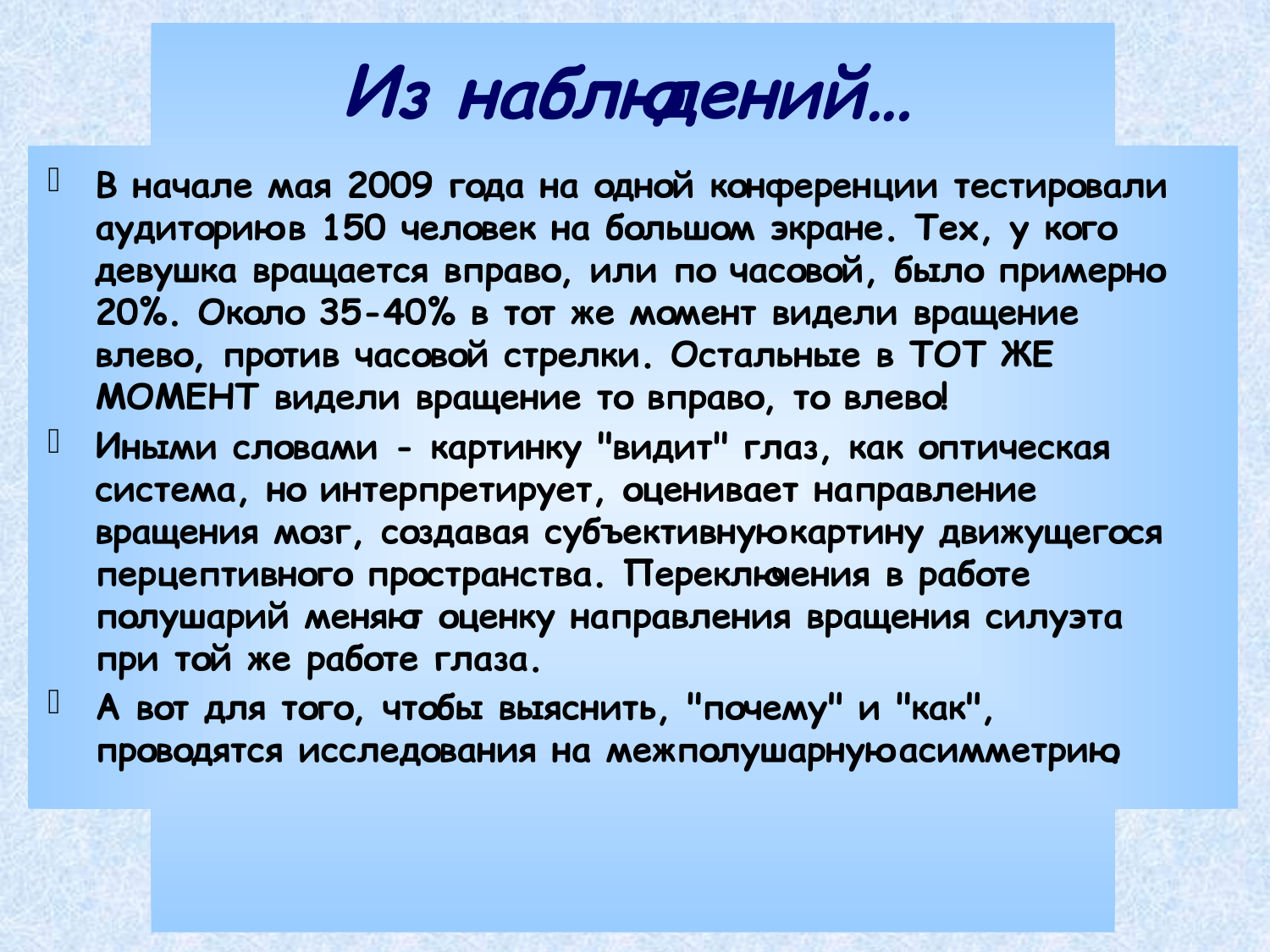

# Из наблюдений…
В начале мая 2009 года на одной конференции тестировали аудиторию в 150 человек на большом экране. Тех, у кого девушка вращается вправо, или по часовой, было примерно 20%. Около 35-40% в тот же момент видели вращение влево, против часовой стрелки. Остальные в ТОТ ЖЕ МОМЕНТ видели вращение то вправо, то влево!
Иными словами - картинку "видит" глаз, как оптическая система, но интерпретирует, оценивает направление вращения мозг, создавая субъективную картину движущегося перцептивного пространства. Переключения в работе полушарий меняют оценку направления вращения силуэта при той же работе глаза.
А вот для того, чтобы выяснить, "почему" и "как", проводятся исследования на межполушарную асимметрию.